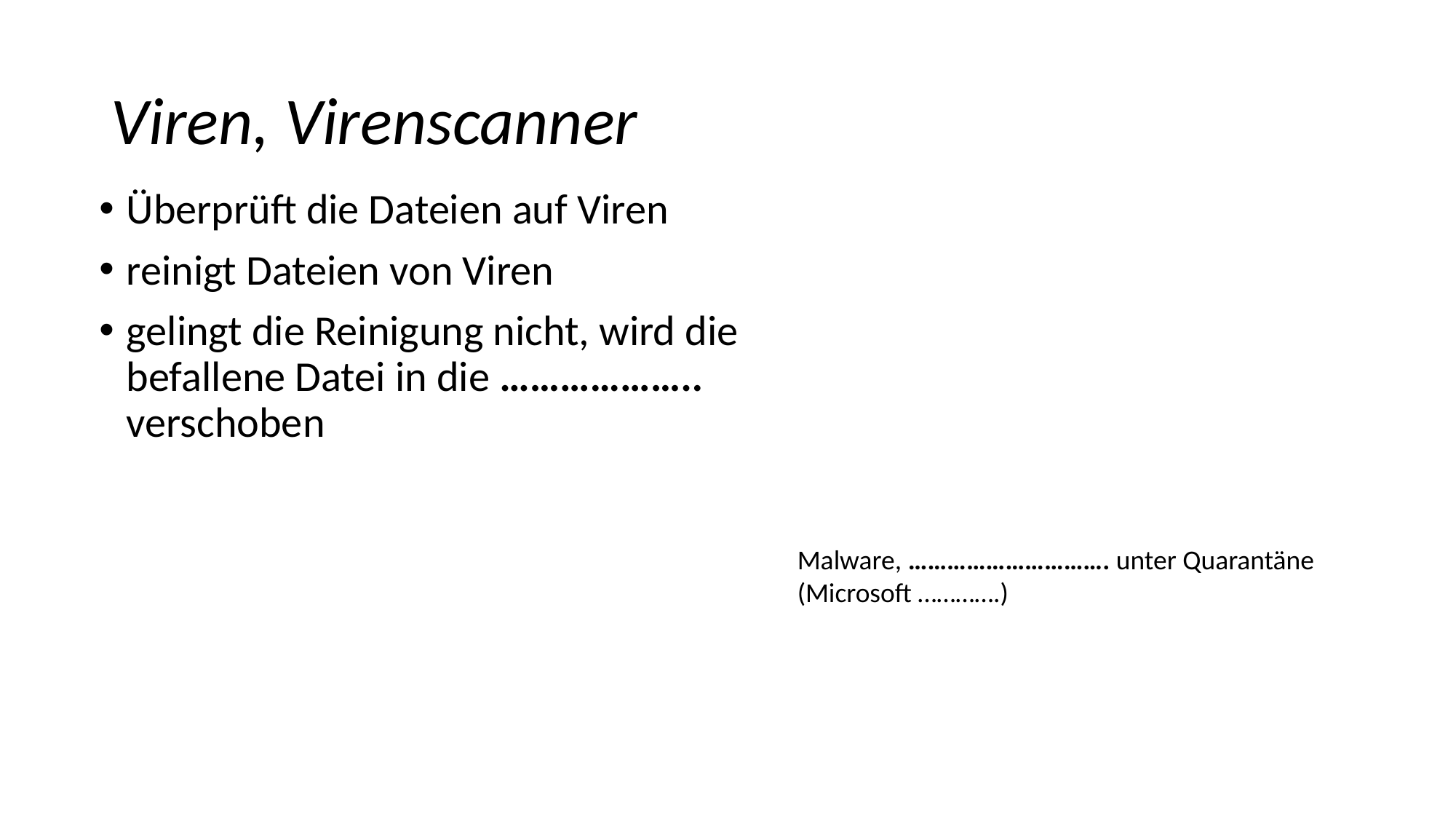

# Viren, Virenscanner
Überprüft die Dateien auf Viren
reinigt Dateien von Viren
gelingt die Reinigung nicht, wird die befallene Datei in die ………………..  verschoben
Malware, …………………………. unter Quarantäne (Microsoft ………….)